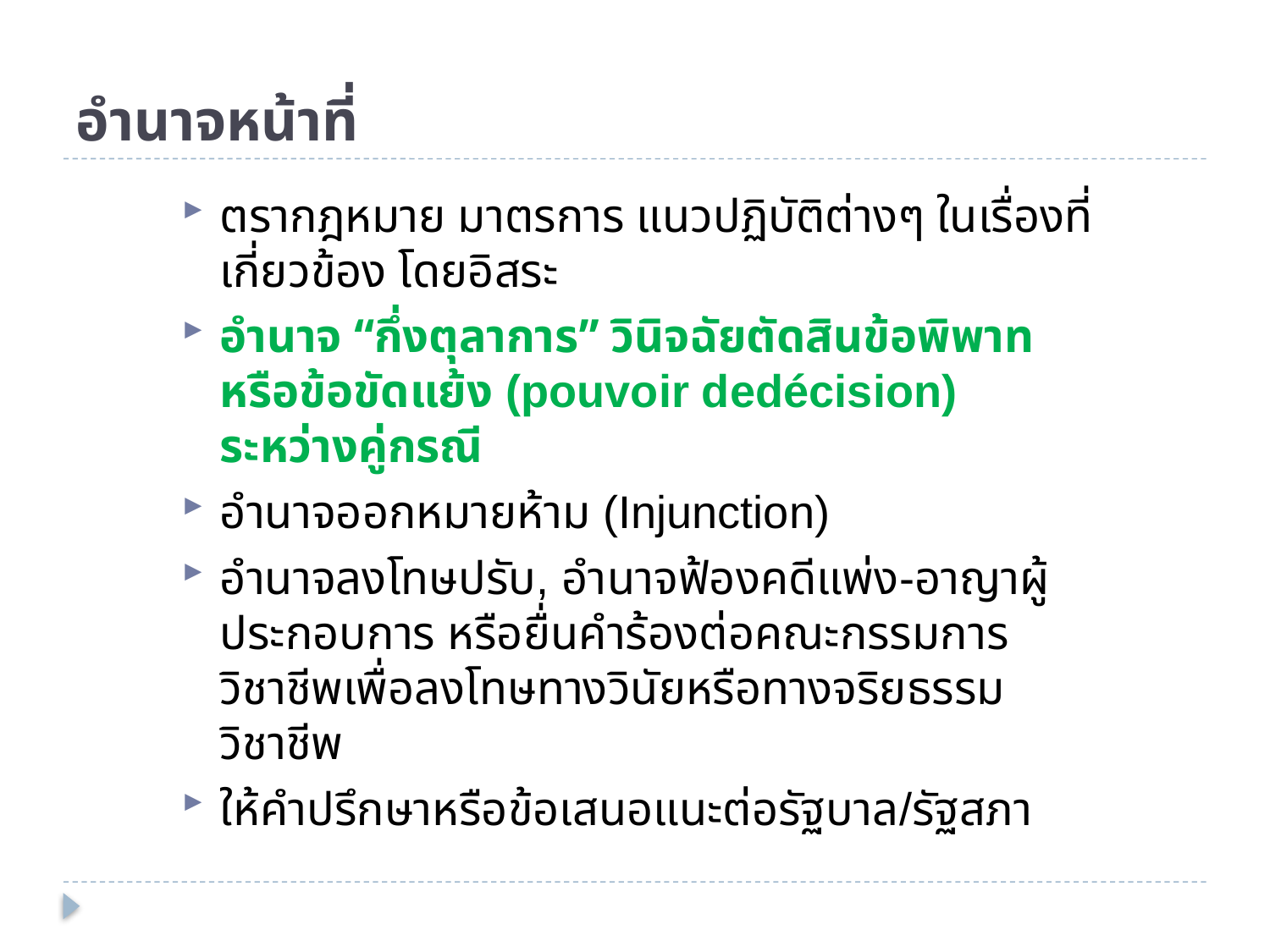

# อำนาจหน้าที่
ตรากฎหมาย มาตรการ แนวปฏิบัติต่างๆ ในเรื่องที่เกี่ยวข้อง โดยอิสระ
อำนาจ “กึ่งตุลาการ” วินิจฉัยตัดสินข้อพิพาทหรือข้อขัดแย้ง (pouvoir dedécision) ระหว่างคู่กรณี
อำนาจออกหมายห้าม (Injunction)
อำนาจลงโทษปรับ, อำนาจฟ้องคดีแพ่ง-อาญาผู้ประกอบการ หรือยื่นคำร้องต่อคณะกรรมการวิชาชีพเพื่อลงโทษทางวินัยหรือทางจริยธรรมวิชาชีพ
ให้คำปรึกษาหรือข้อเสนอแนะต่อรัฐบาล/รัฐสภา